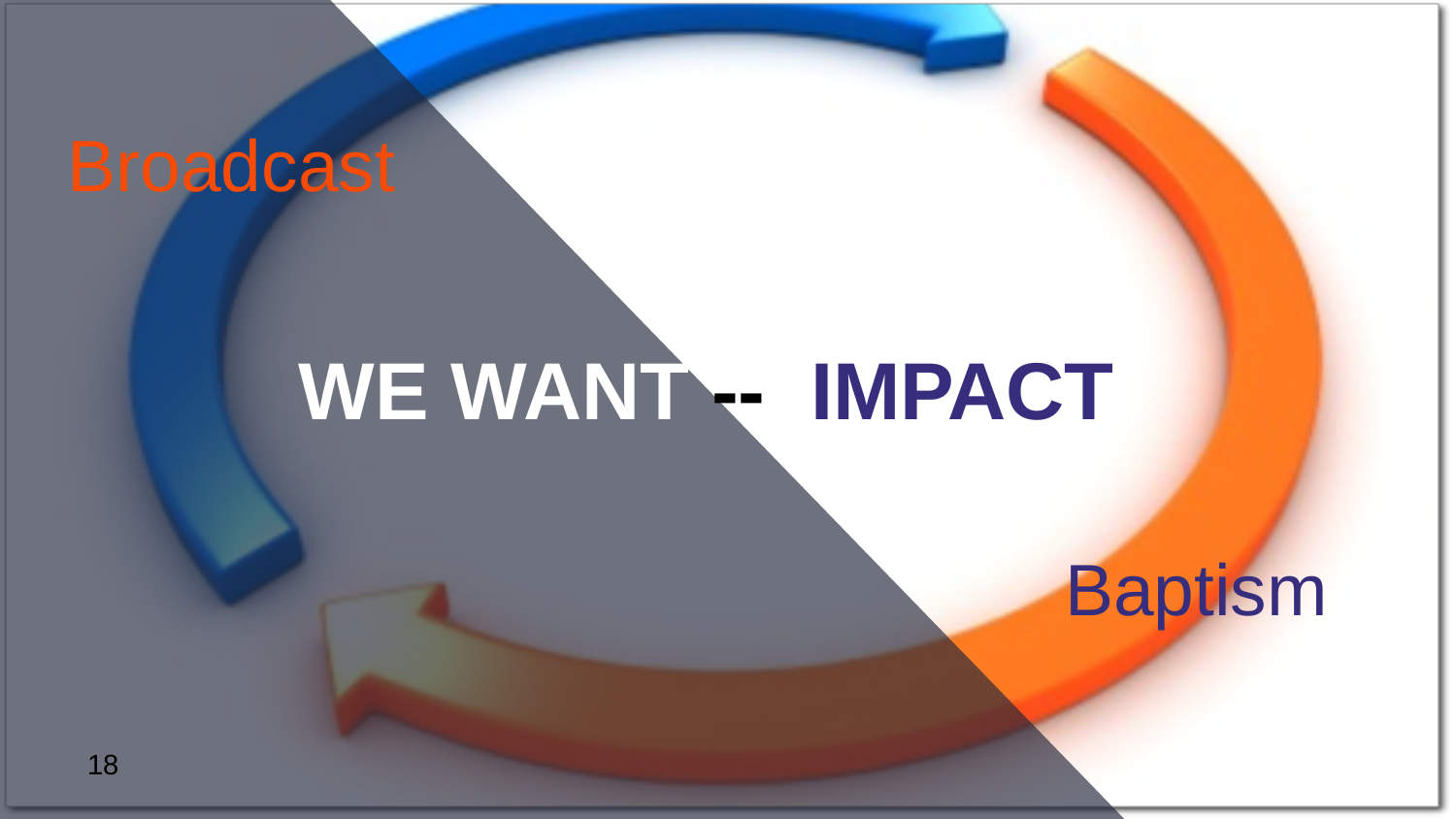

Broadcast
WE WANT --  IMPACT?

Baptism
18